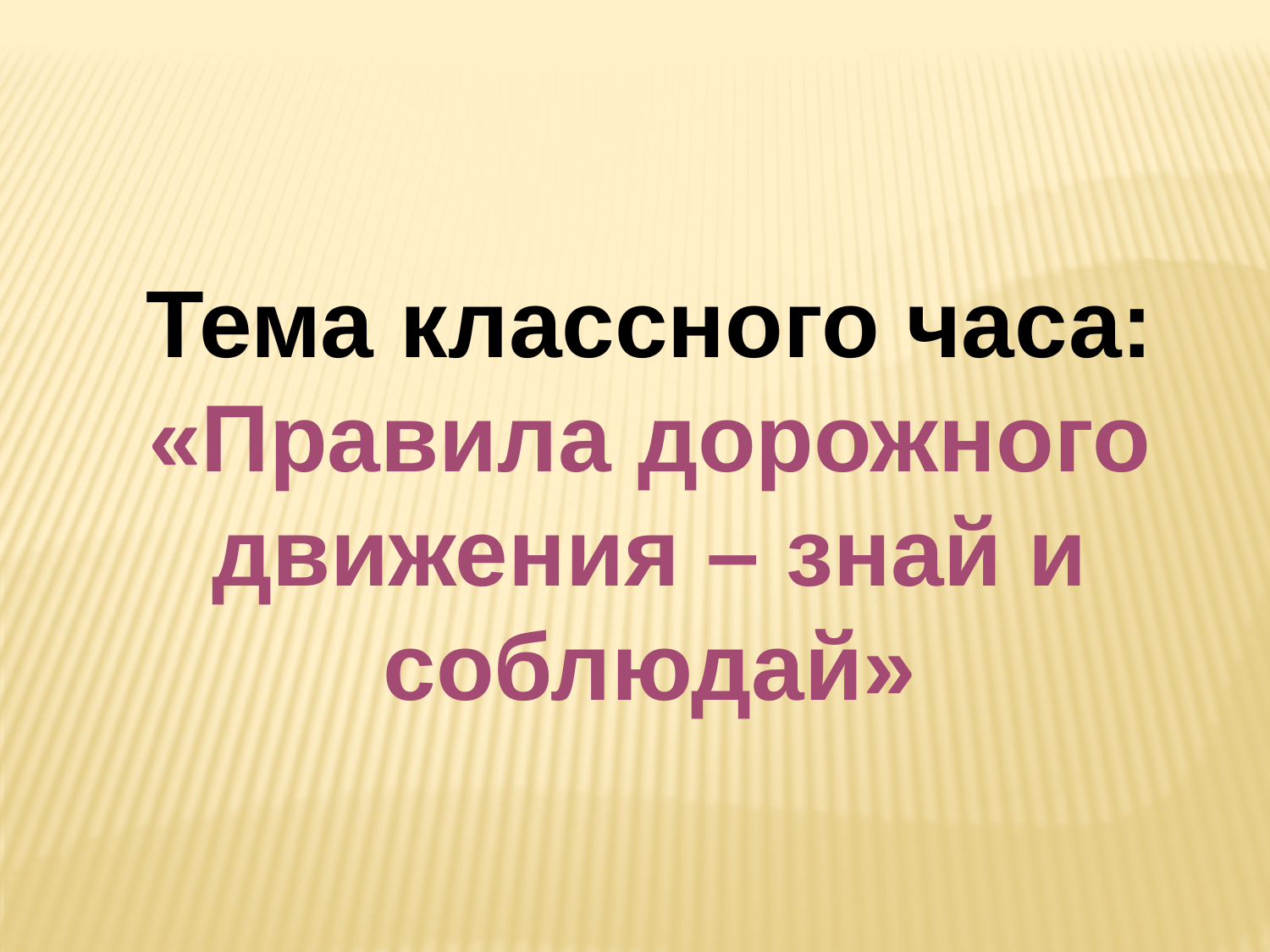

Тема классного часа: «Правила дорожного движения – знай и соблюдай»